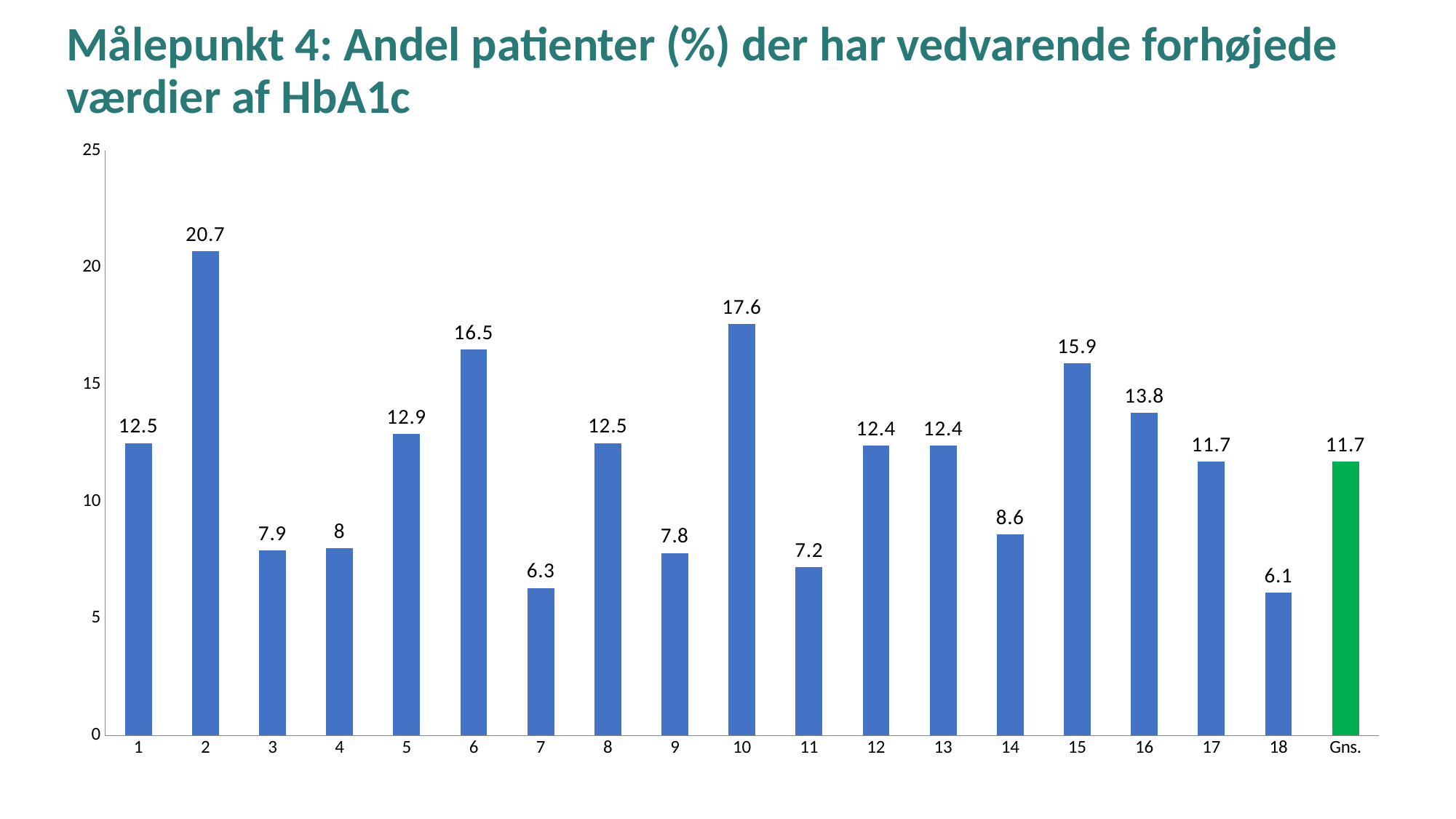

# Målepunkt 4: Andel patienter (%) der har vedvarende forhøjede værdier af HbA1c

### Chart

| Category |  |
|---|---|
| 1 | 12.5 |
| 2 | 20.7 |
| 3 | 7.9 |
| 4 | 8.0 |
| 5 | 12.9 |
| 6 | 16.5 |
| 7 | 6.3 |
| 8 | 12.5 |
| 9 | 7.8 |
| 10 | 17.6 |
| 11 | 7.2 |
| 12 | 12.4 |
| 13 | 12.4 |
| 14 | 8.6 |
| 15 | 15.9 |
| 16 | 13.8 |
| 17 | 11.7 |
| 18 | 6.1 |
| Gns. | 11.7 |